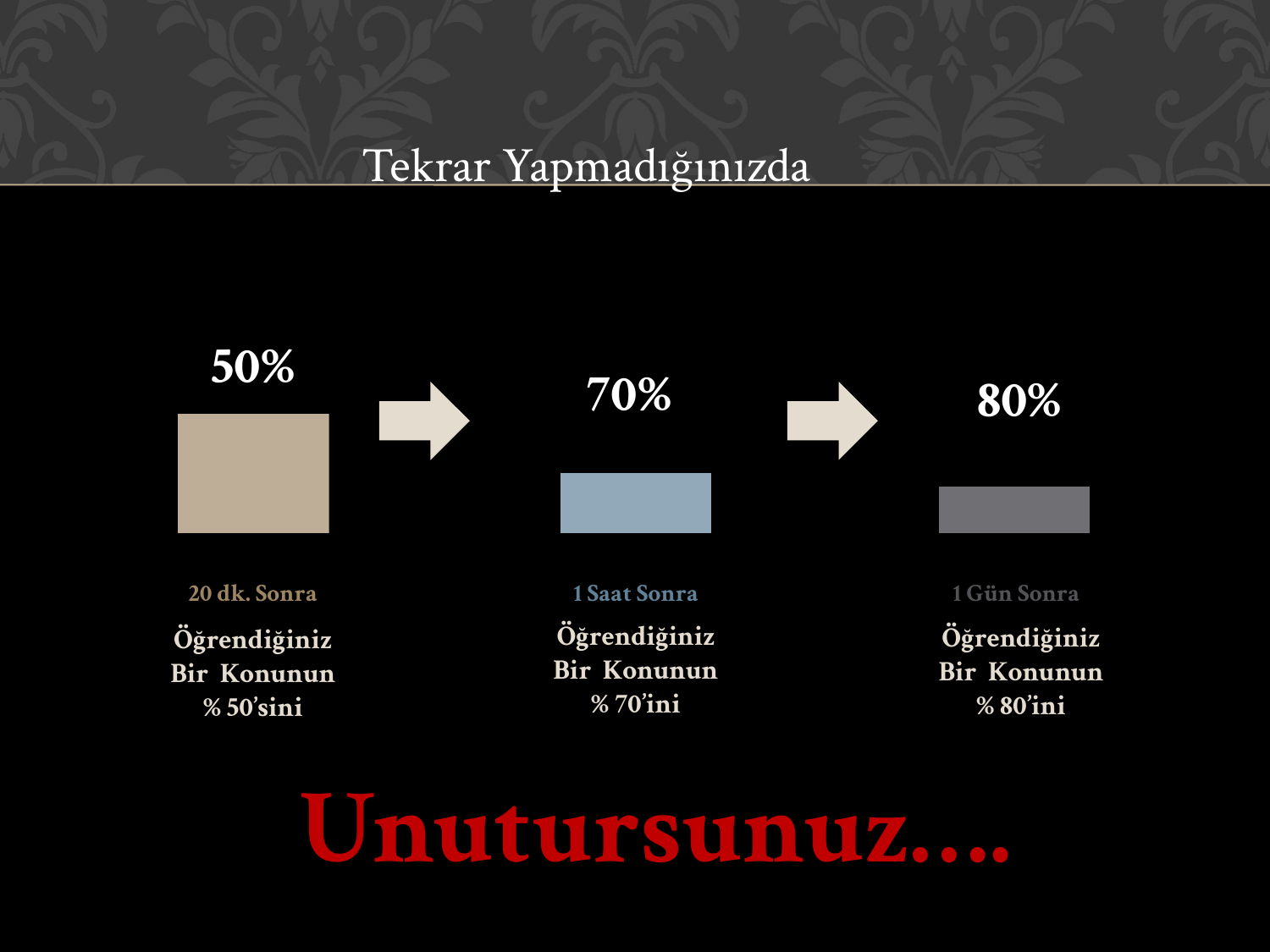

#
Tekrar Yapmadığınızda

50%
70%
80%

20 dk. Sonra
1 Saat Sonra
1 Gün Sonra
Öğrendiğiniz Bir  Konunun % 70’ini
Öğrendiğiniz Bir  Konunun % 80’ini
Öğrendiğiniz Bir  Konunun % 50’sini
Unutursunuz….